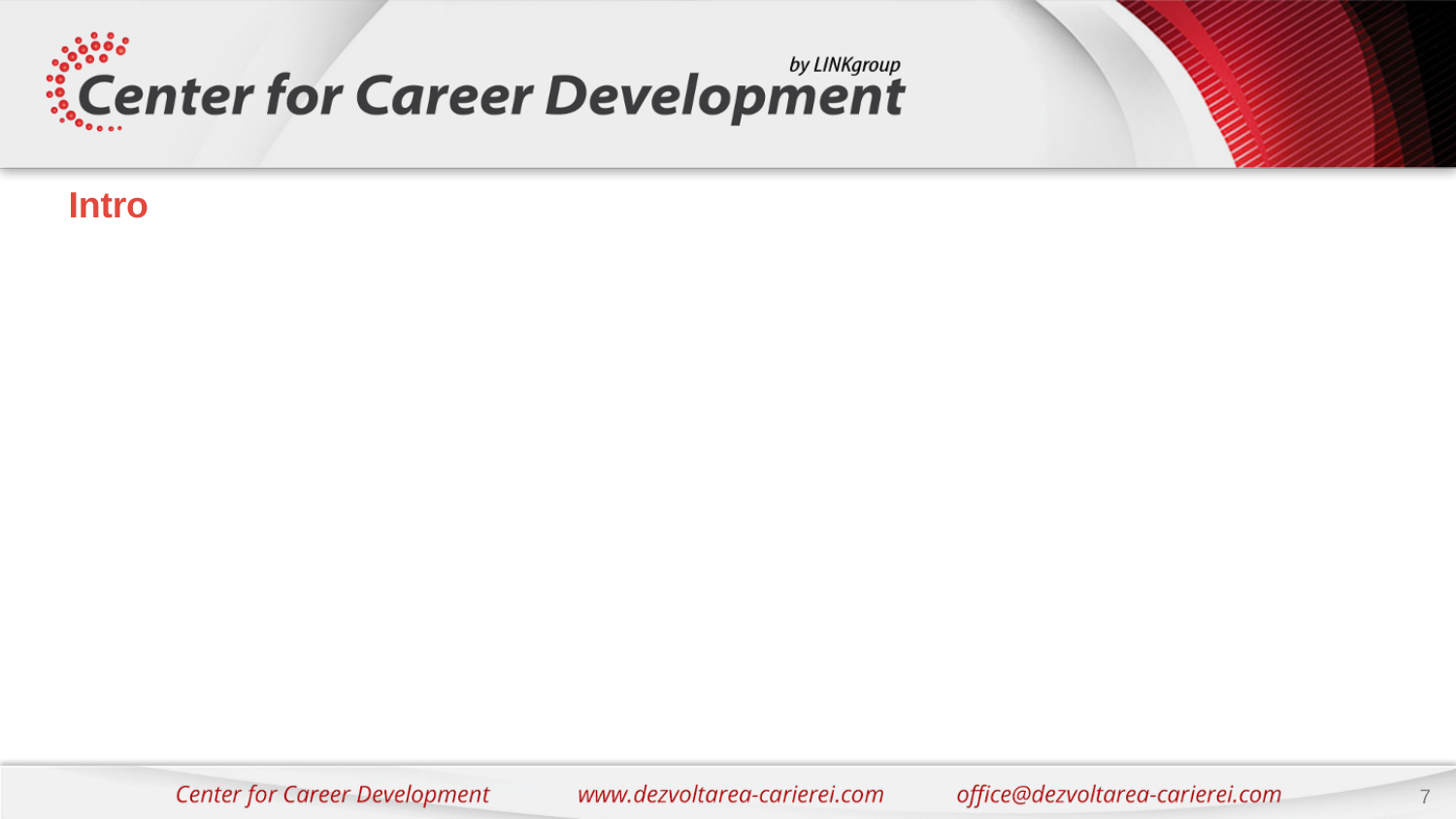

# Intro
In this eBook I will share my management advice with you based on the experiences I`ve been through during 4 years of management roles at different companies in Romania and Switzerland. I have definitely had major accomplishments and have also been through difficulties, I have made good decisions and I have made a number of mistakes. I hope my eBook will increase your understanding of a managerial role and I hope it will help you build a great career in management!
I have been working in IT for 14 years for startups, mid-sized companies and corporations and I`ve had leadership and management roles for more than 10 years. My first team as a manager was made up of 17 IT specialists and I have managed 50 tech experts at the most from juniors to mid-level professionals to seniors.
I have recruited IT experts, set goals for them, monitored their progress and evaluated their performance. After their performance review I have renegotiated their benefits, promoted the best people and I have also fired people from my teams because of underperforming or an economic recession. As a manager, you also need to align to the strategy of your organization and build lucrative relationships with your colleagues and business partners. Success is always a team game that you need to understand and play it the right way.
7